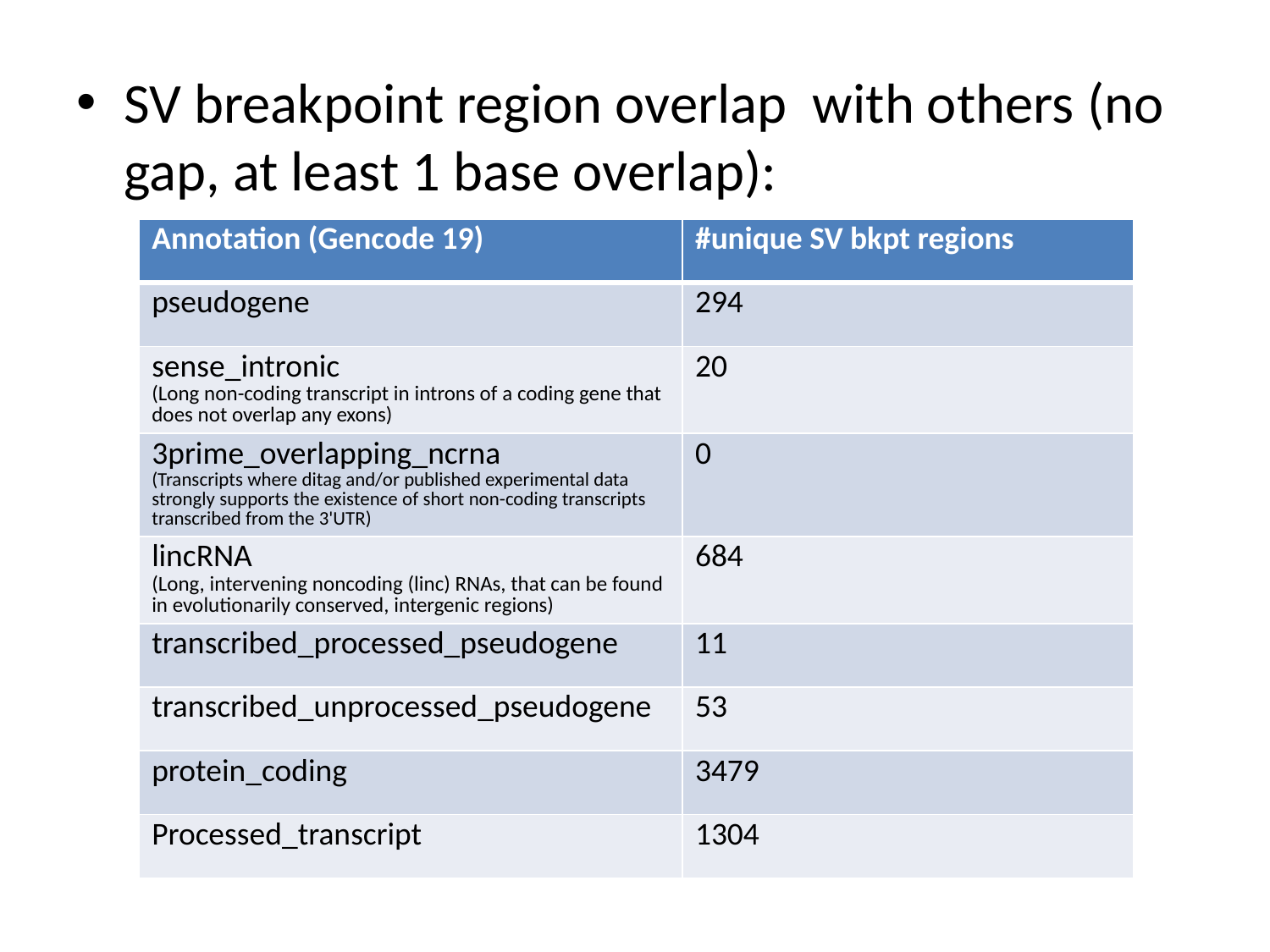

#
SV breakpoint region overlap  with others (no gap, at least 1 base overlap):
| Annotation (Gencode 19) | #unique SV bkpt regions |
| --- | --- |
| pseudogene | 294 |
| sense\_intronic (Long non-coding transcript in introns of a coding gene that does not overlap any exons) | 20 |
| 3prime\_overlapping\_ncrna (Transcripts where ditag and/or published experimental data strongly supports the existence of short non-coding transcripts transcribed from the 3'UTR) | 0 |
| lincRNA (Long, intervening noncoding (linc) RNAs, that can be found in evolutionarily conserved, intergenic regions) | 684 |
| transcribed\_processed\_pseudogene | 11 |
| transcribed\_unprocessed\_pseudogene | 53 |
| protein\_coding | 3479 |
| Processed\_transcript | 1304 |